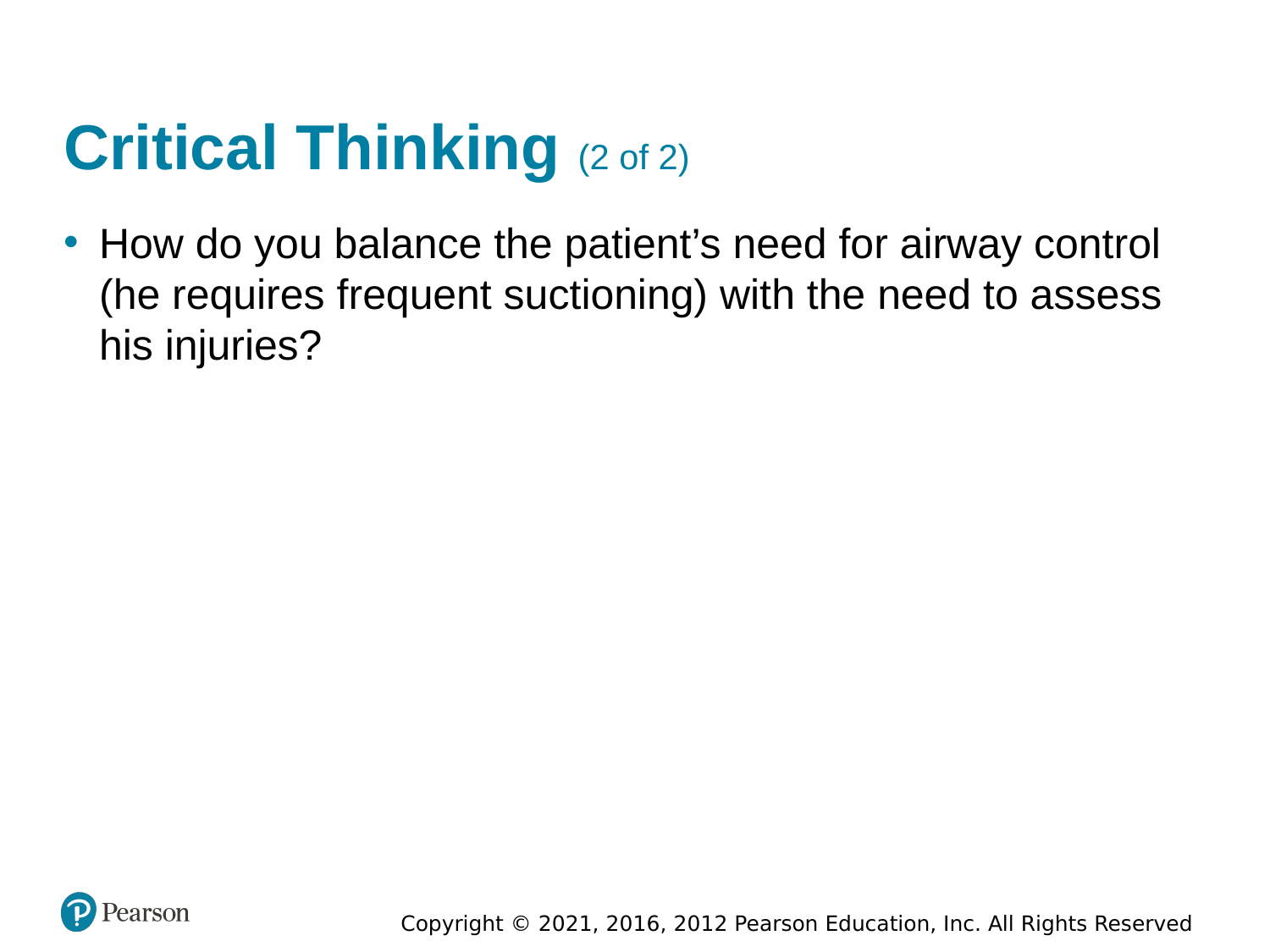

# Critical Thinking (2 of 2)
How do you balance the patient’s need for airway control (he requires frequent suctioning) with the need to assess his injuries?